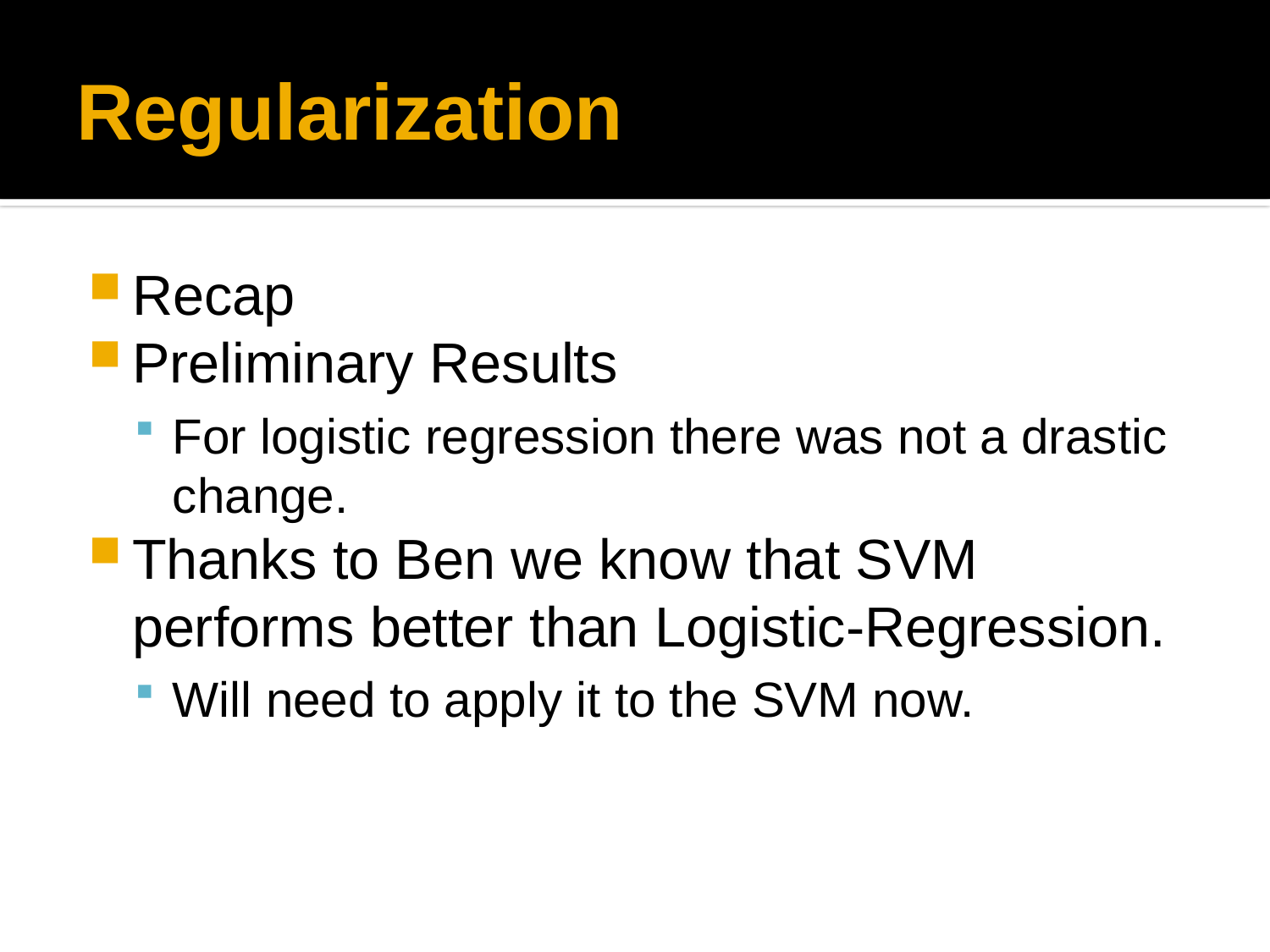

# Regularization
Recap
Preliminary Results
For logistic regression there was not a drastic change.
Thanks to Ben we know that SVM performs better than Logistic-Regression.
Will need to apply it to the SVM now.